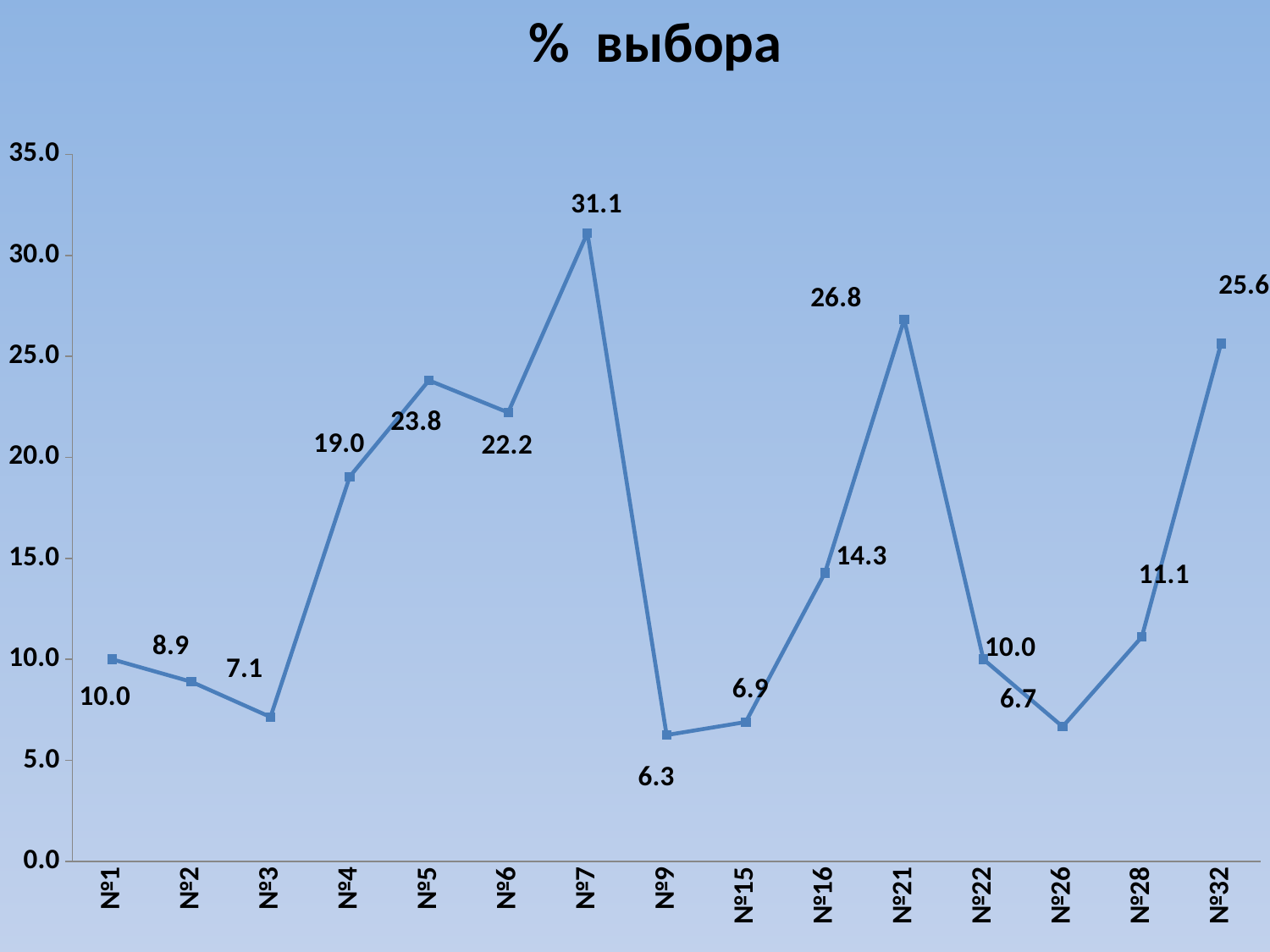

%  выбора

### Chart

| Category |  |
|---|---|
| №1 | 10.0 |
| №2 | 8.88888888888889 |
| №3 | 7.1428571428571415 |
| №4 | 19.04761904761904 |
| №5 | 23.809523809523792 |
| №6 | 22.222222222222207 |
| №7 | 31.111111111111118 |
| №9 | 6.25 |
| №15 | 6.896551724137931 |
| №16 | 14.285714285714286 |
| №21 | 26.829268292682933 |
| №22 | 10.0 |
| №26 | 6.666666666666667 |
| №28 | 11.111111111111105 |
| №32 | 25.64102564102564 |